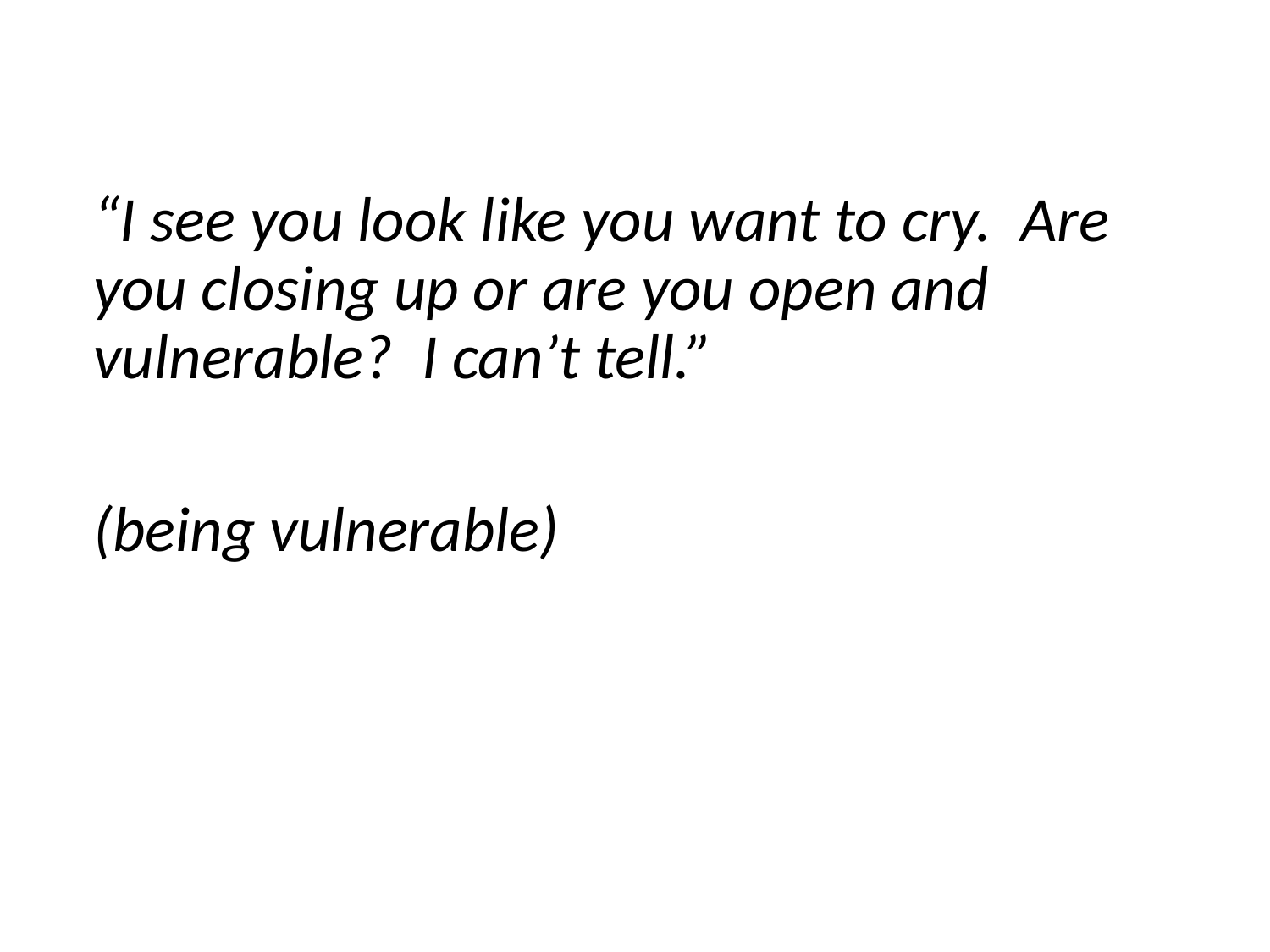

“I see you look like you want to cry.  Are you closing up or are you open and vulnerable?  I can’t tell.”

(being vulnerable)